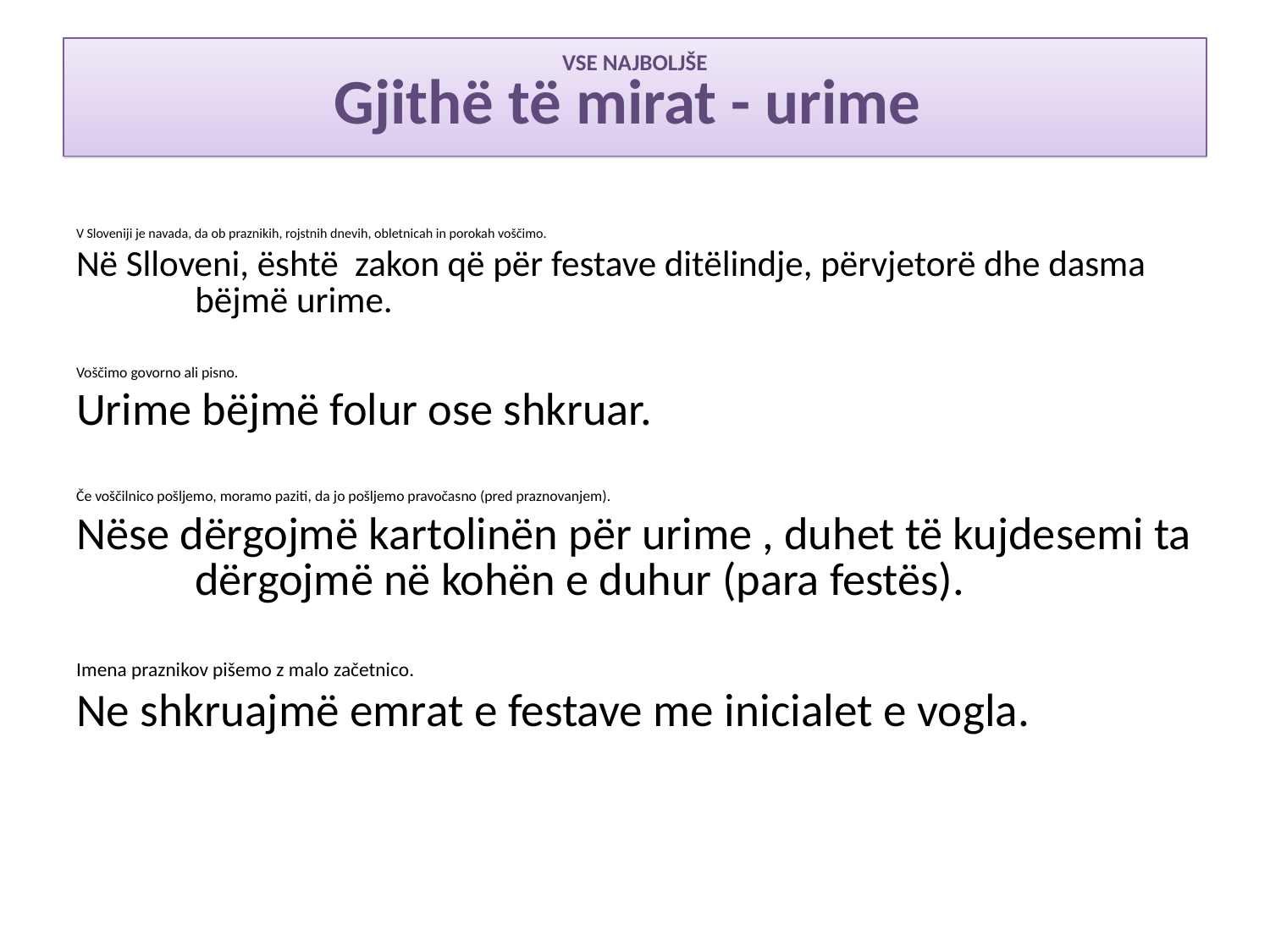

VSE NAJBOLJŠE
Gjithë të mirat - urime
V Sloveniji je navada, da ob praznikih, rojstnih dnevih, obletnicah in porokah voščimo.
Në Slloveni, është  zakon që për festave ditëlindje, përvjetorë dhe dasma  bëjmë urime.

Voščimo govorno ali pisno.
Urime bëjmë folur ose shkruar.

Če voščilnico pošljemo, moramo paziti, da jo pošljemo pravočasno (pred praznovanjem).
Nëse dërgojmë kartolinën për urime , duhet të kujdesemi ta dërgojmë në kohën e duhur (para festës).

Imena praznikov pišemo z malo začetnico.
Ne shkruajmë emrat e festave me inicialet e vogla.